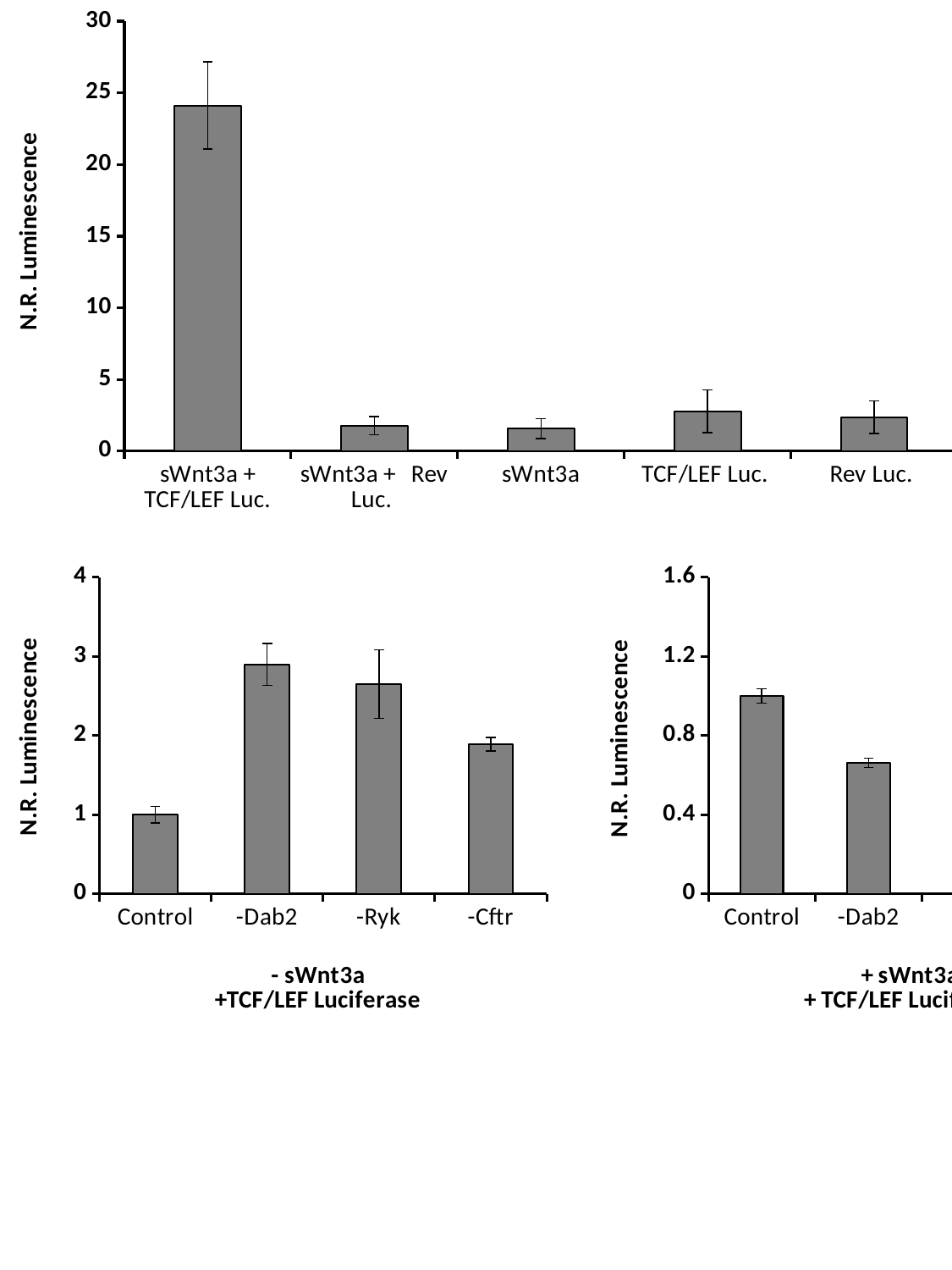

### Chart

| Category |  |
|---|---|
| sWnt3a + TCF/LEF Luc. | 24.119433961316 |
| sWnt3a +   Rev Luc.  | 1.786529445167515 |
| sWnt3a | 1.575536314617808 |
| TCF/LEF Luc.  | 2.777664989924471 |
| Rev Luc.  | 2.360306939300592 |
| Lipofection | 1.0 |

### Chart

| Category |  |
|---|---|
| Control | 1.0 |
| -Dab2 | 2.897438834146245 |
| -Ryk | 2.650034556979523 |
| -Cftr | 1.888608044864833 |

### Chart

| Category |  |
|---|---|
| Control | 1.0 |
| -Dab2 | 0.662080893778379 |
| -Ryk | 1.269224897040304 |
| -Cftr | 0.479384513222394 |